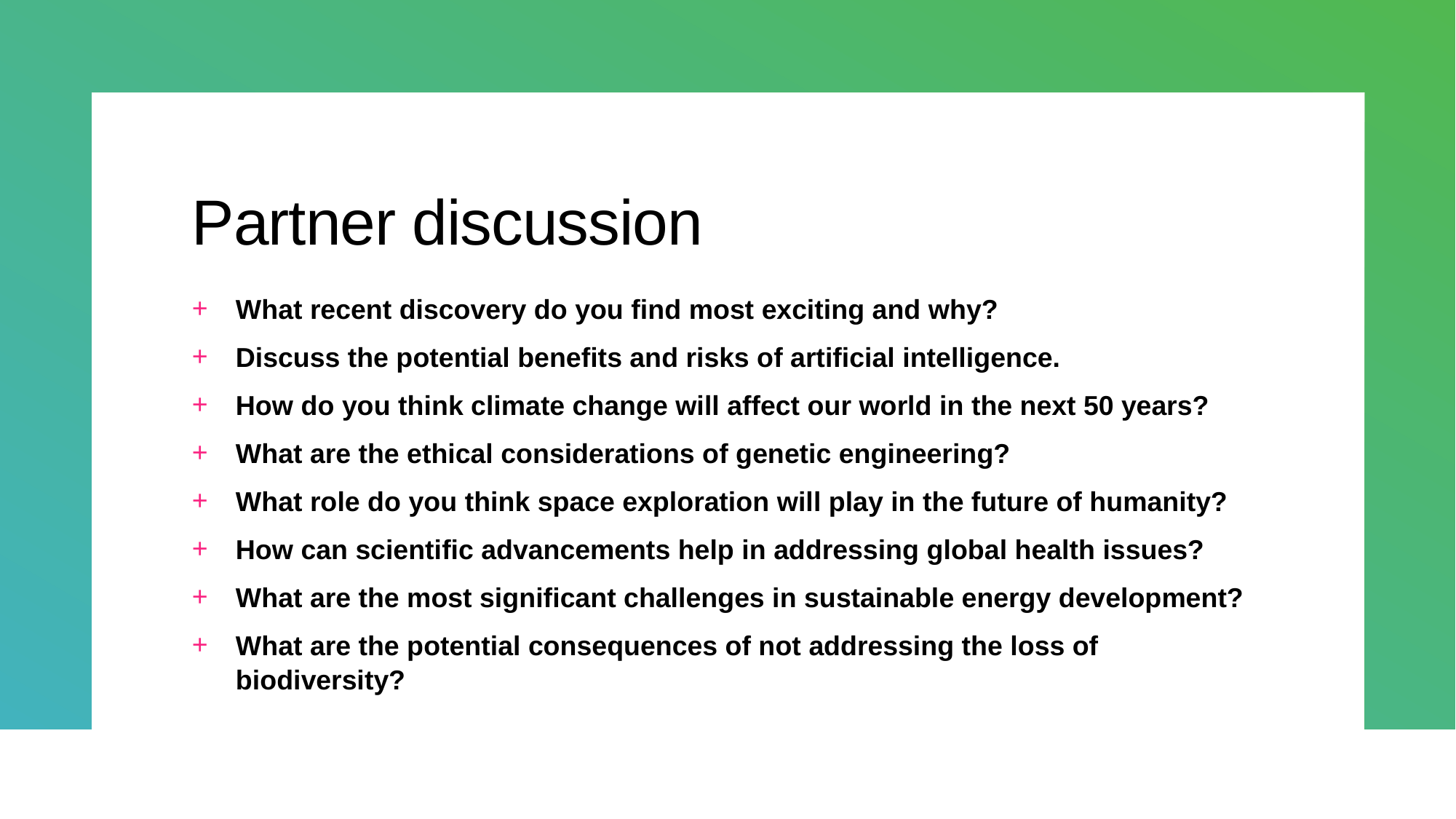

# Partner discussion
What recent discovery do you find most exciting and why?
Discuss the potential benefits and risks of artificial intelligence.
How do you think climate change will affect our world in the next 50 years?
What are the ethical considerations of genetic engineering?
What role do you think space exploration will play in the future of humanity?
How can scientific advancements help in addressing global health issues?
What are the most significant challenges in sustainable energy development?
What are the potential consequences of not addressing the loss of biodiversity?